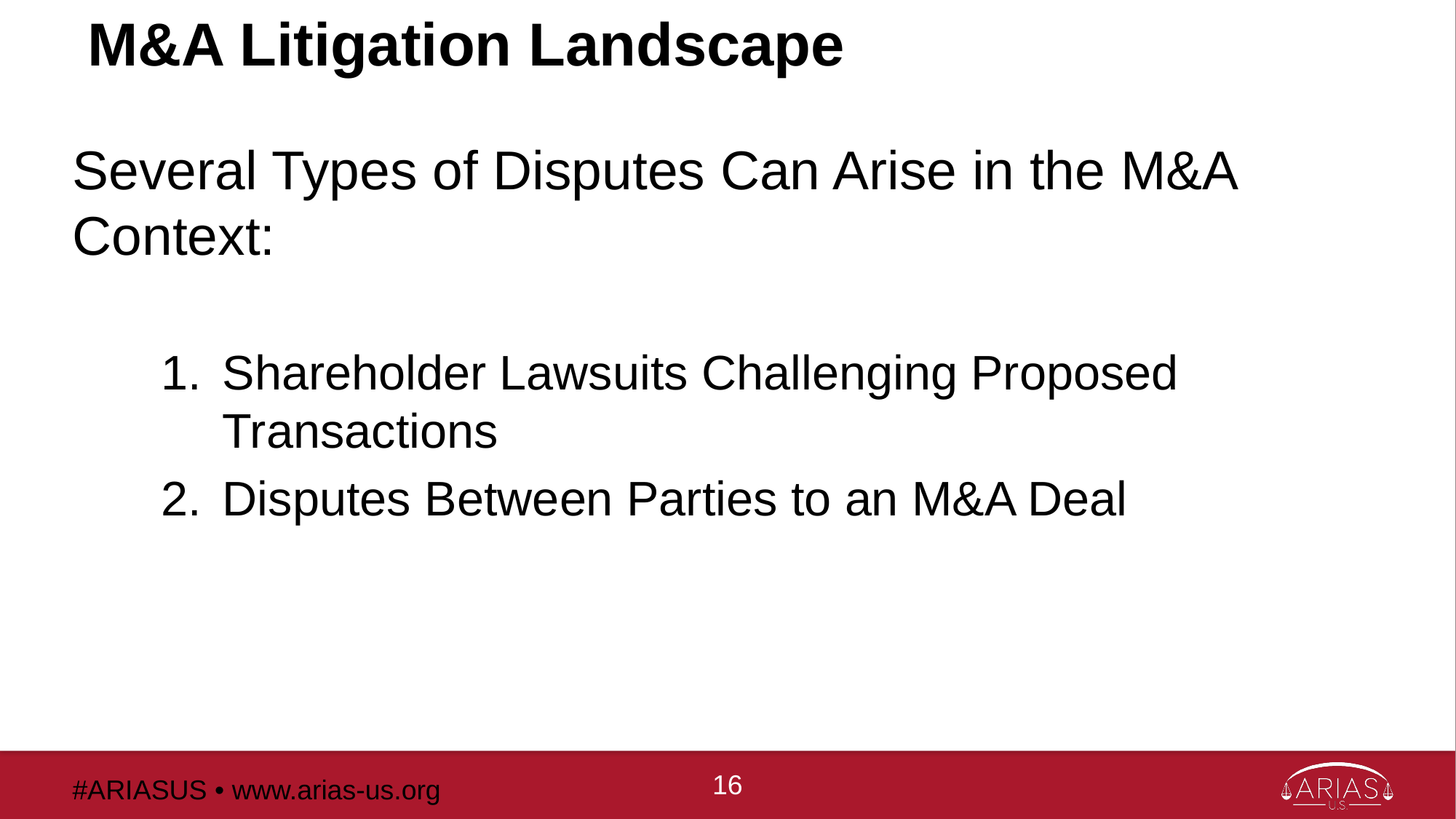

# M&A Litigation Landscape
Several Types of Disputes Can Arise in the M&A Context:

Shareholder Lawsuits Challenging Proposed Transactions
Disputes Between Parties to an M&A Deal

#ARIASUS • www.arias-us.org